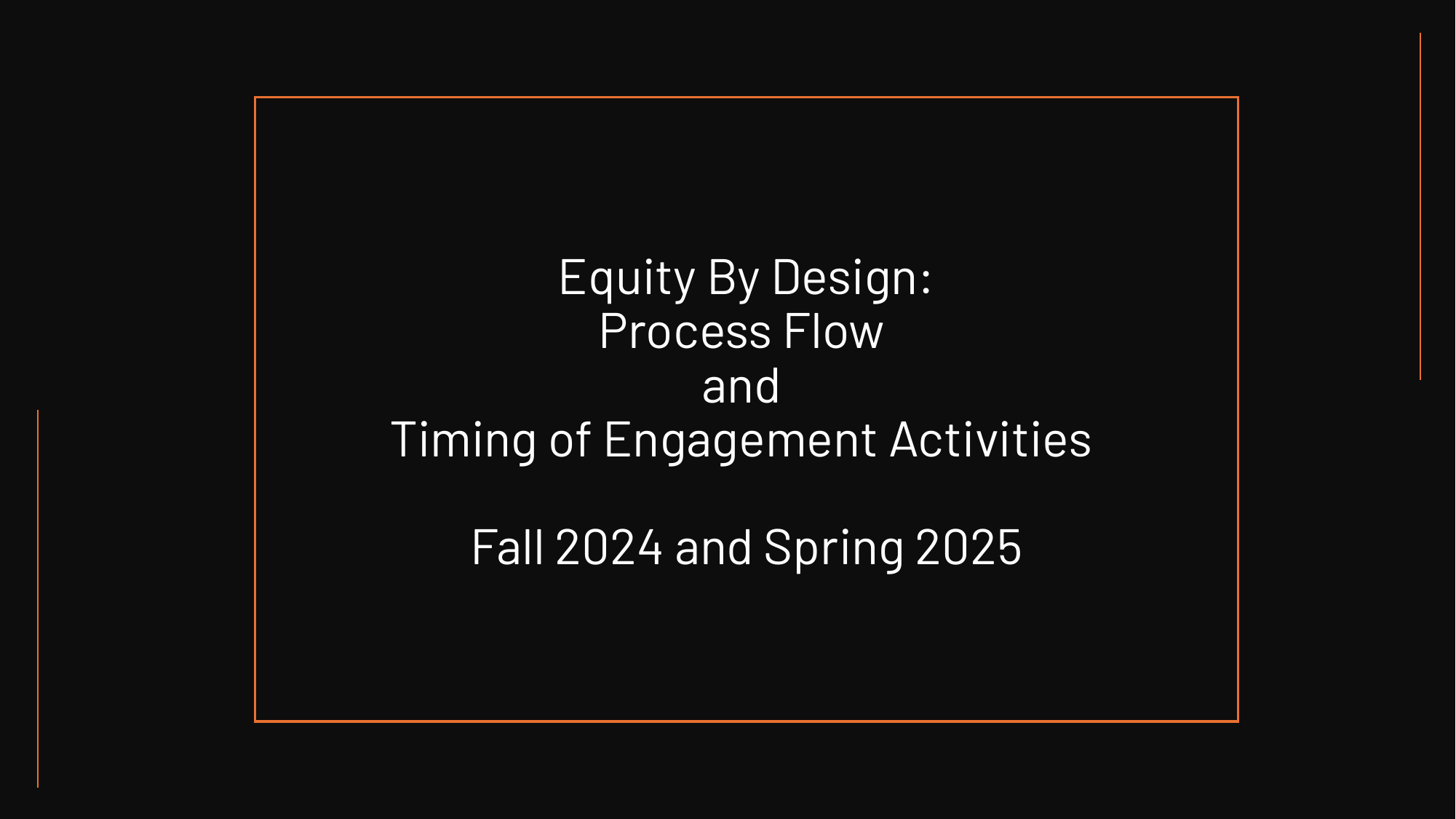

# Equity By Design: Process Flow and Timing of Engagement Activities Fall 2024 and Spring 2025